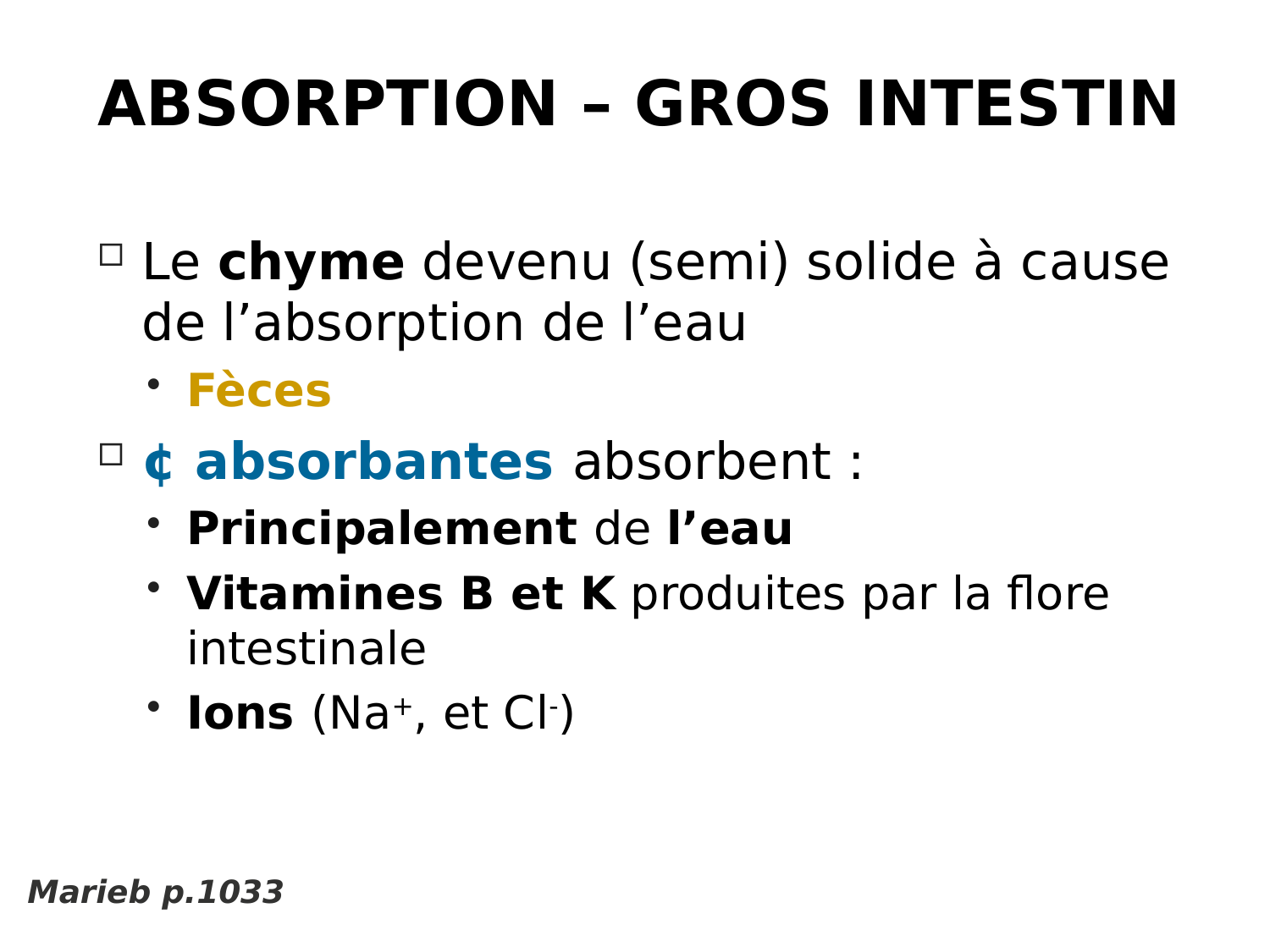

# Absorption – Gros intestin
Le chyme devenu (semi) solide à cause de l’absorption de l’eau
Fèces
¢ absorbantes absorbent :
Principalement de l’eau
Vitamines B et K produites par la flore intestinale
Ions (Na+, et Cl-)

Marieb p.1033
35